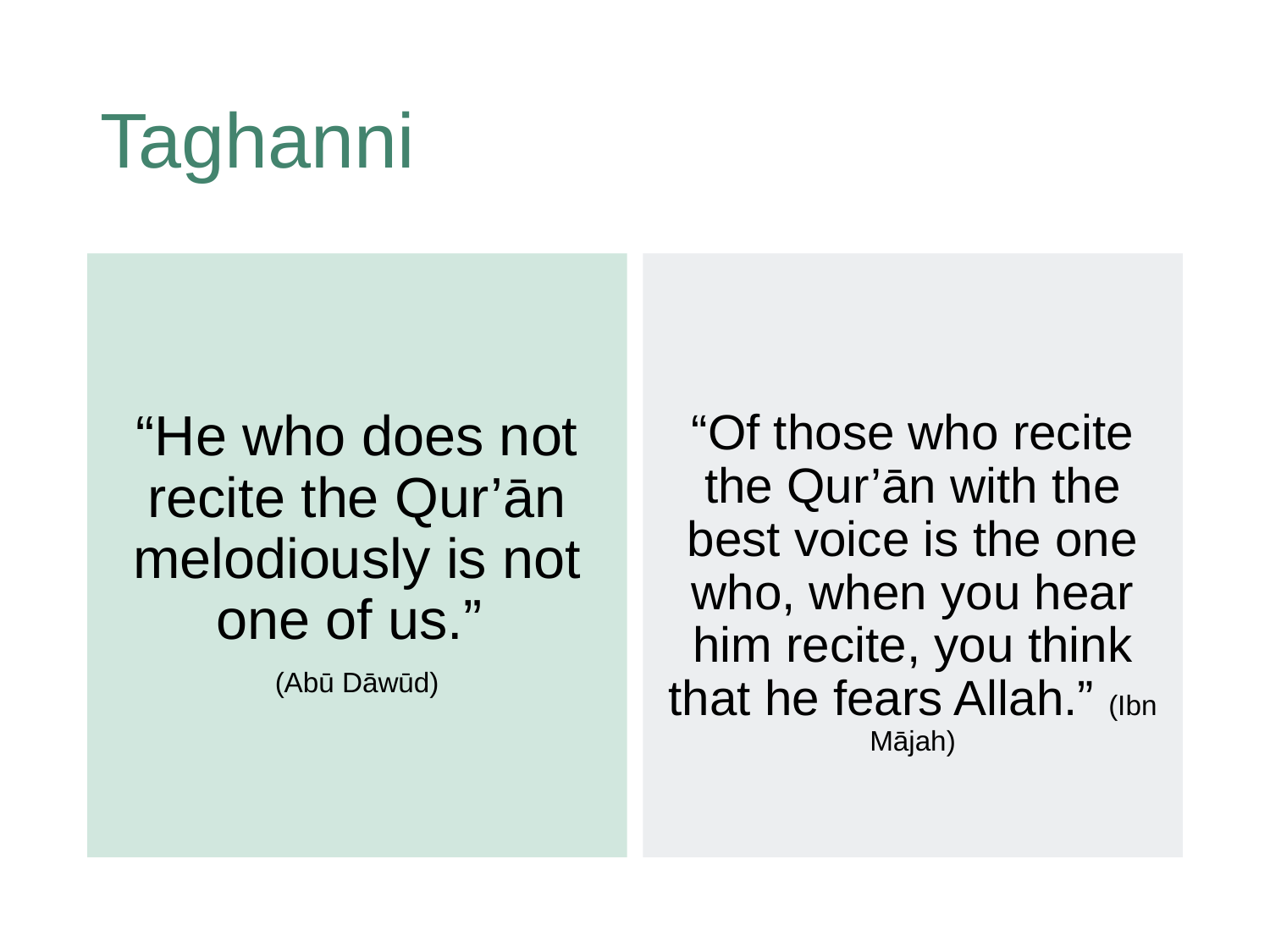

# Taghanni

“He who does not recite the Qur’ān melodiously is not one of us.”
(Abū Dāwūd)

“Of those who recite the Qur’ān with the best voice is the one who, when you hear him recite, you think that he fears Allah.” (Ibn Mājah)